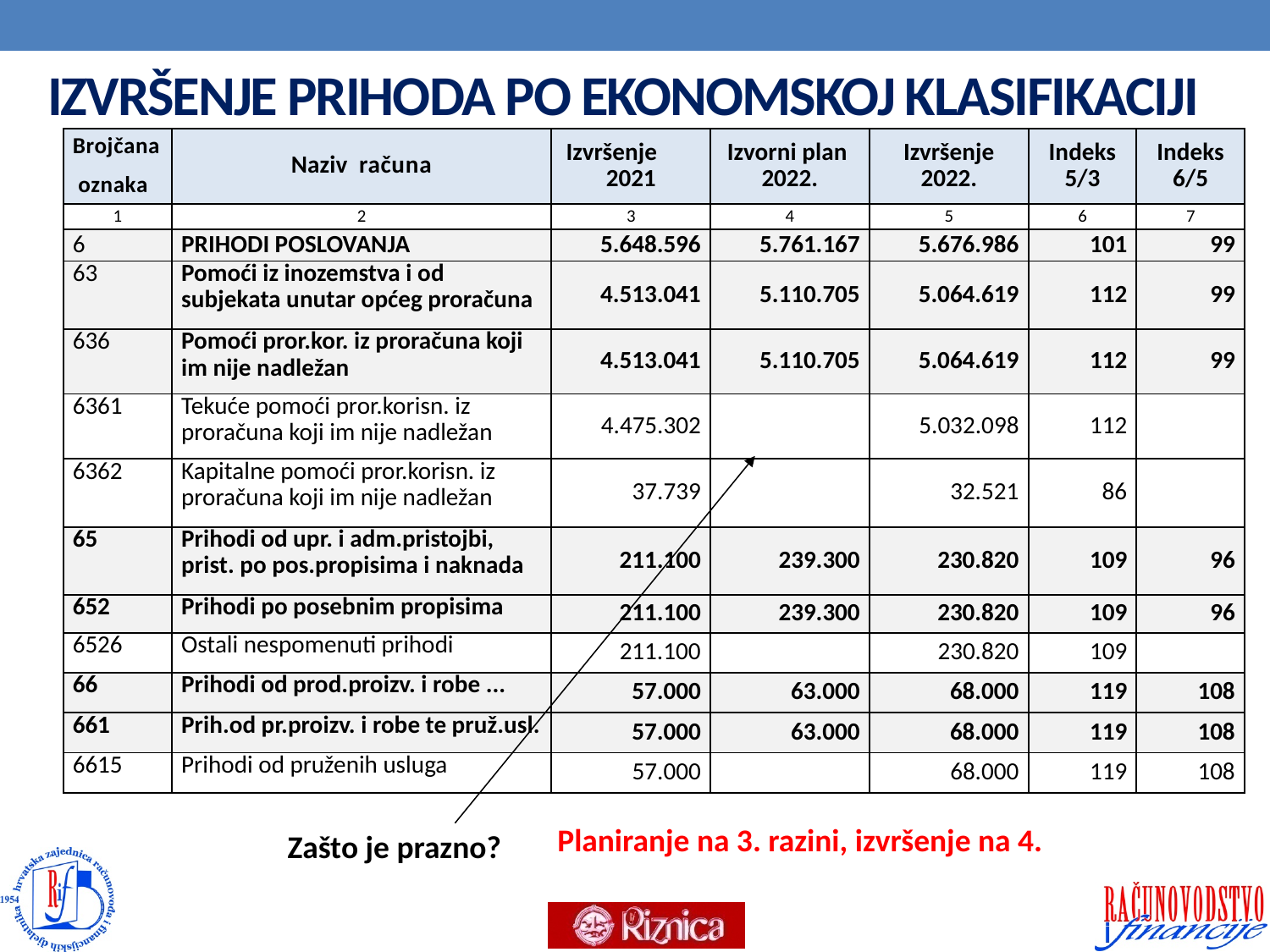

# IZVRŠENJE PRIHODA PO EKONOMSKOJ KLASIFIKACIJI
| Brojčana oznaka | Naziv računa | Izvršenje 2021 | Izvorni plan 2022. | Izvršenje 2022. | Indeks 5/3 | Indeks 6/5 |
| --- | --- | --- | --- | --- | --- | --- |
| 1 | 2 | 3 | 4 | 5 | 6 | 7 |
| 6 | PRIHODI POSLOVANJA | 5.648.596 | 5.761.167 | 5.676.986 | 101 | 99 |
| 63 | Pomoći iz inozemstva i od subjekata unutar općeg proračuna | 4.513.041 | 5.110.705 | 5.064.619 | 112 | 99 |
| 636 | Pomoći pror.kor. iz proračuna koji im nije nadležan | 4.513.041 | 5.110.705 | 5.064.619 | 112 | 99 |
| 6361 | Tekuće pomoći pror.korisn. iz proračuna koji im nije nadležan | 4.475.302 |  | 5.032.098 | 112 |  |
| 6362 | Kapitalne pomoći pror.korisn. iz proračuna koji im nije nadležan | 37.739 |  | 32.521 | 86 |  |
| 65 | Prihodi od upr. i adm.pristojbi, prist. po pos.propisima i naknada | 211.100 | 239.300 | 230.820 | 109 | 96 |
| 652 | Prihodi po posebnim propisima | 211.100 | 239.300 | 230.820 | 109 | 96 |
| 6526 | Ostali nespomenuti prihodi | 211.100 |  | 230.820 | 109 |  |
| 66 | Prihodi od prod.proizv. i robe ... | 57.000 | 63.000 | 68.000 | 119 | 108 |
| 661 | Prih.od pr.proizv. i robe te pruž.usl. | 57.000 | 63.000 | 68.000 | 119 | 108 |
| 6615 | Prihodi od pruženih usluga | 57.000 |  | 68.000 | 119 | 108 |
Planiranje na 3. razini, izvršenje na 4.
Zašto je prazno?